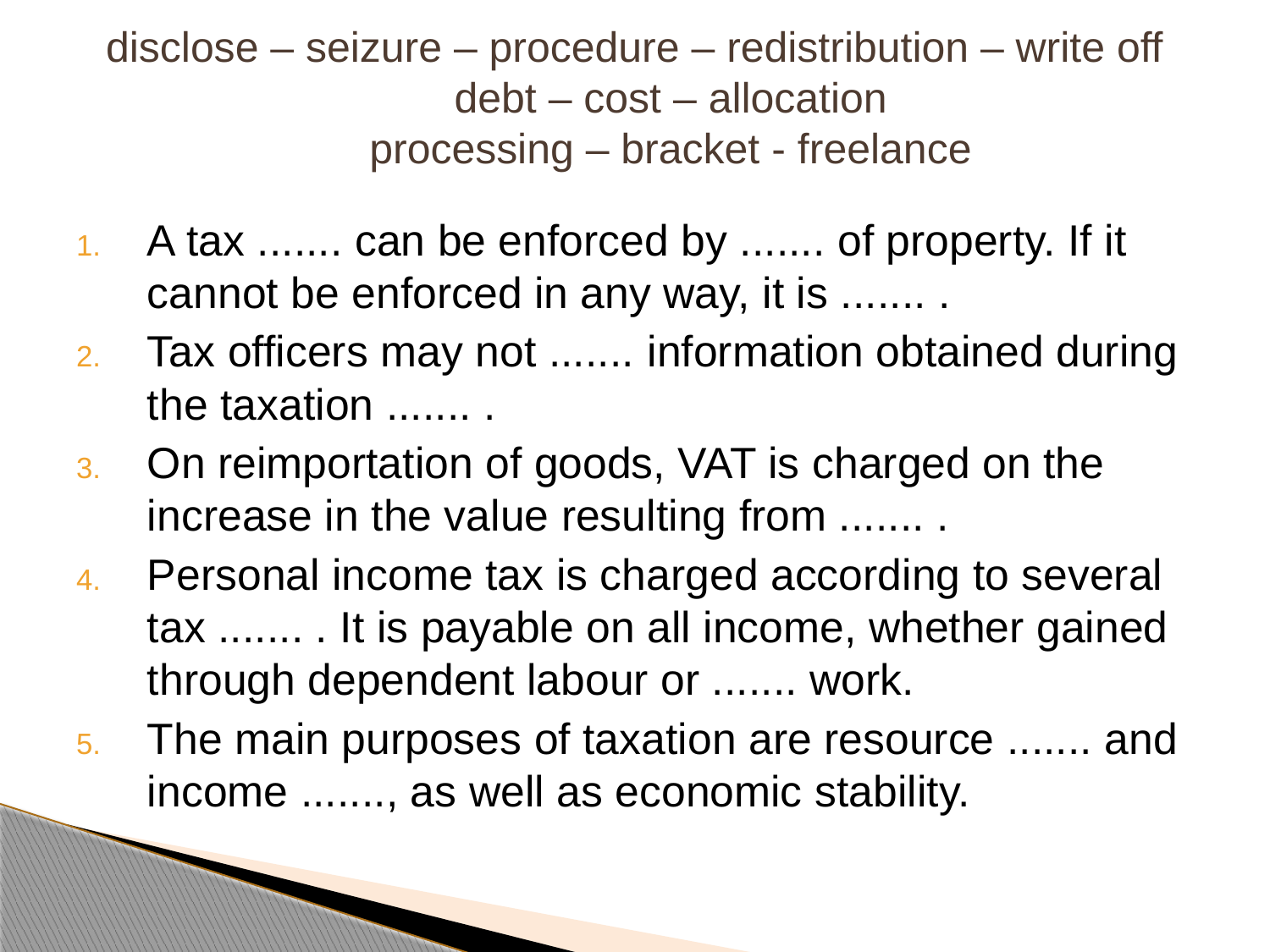

# disclose – seizure – procedure – redistribution – write off debt – cost – allocation processing – bracket - freelance
A tax ....... can be enforced by ....... of property. If it cannot be enforced in any way, it is ....... .
Tax officers may not ....... information obtained during the taxation ....... .
On reimportation of goods, VAT is charged on the increase in the value resulting from ....... .
Personal income tax is charged according to several tax ....... . It is payable on all income, whether gained through dependent labour or ....... work.
The main purposes of taxation are resource ....... and income ......., as well as economic stability.